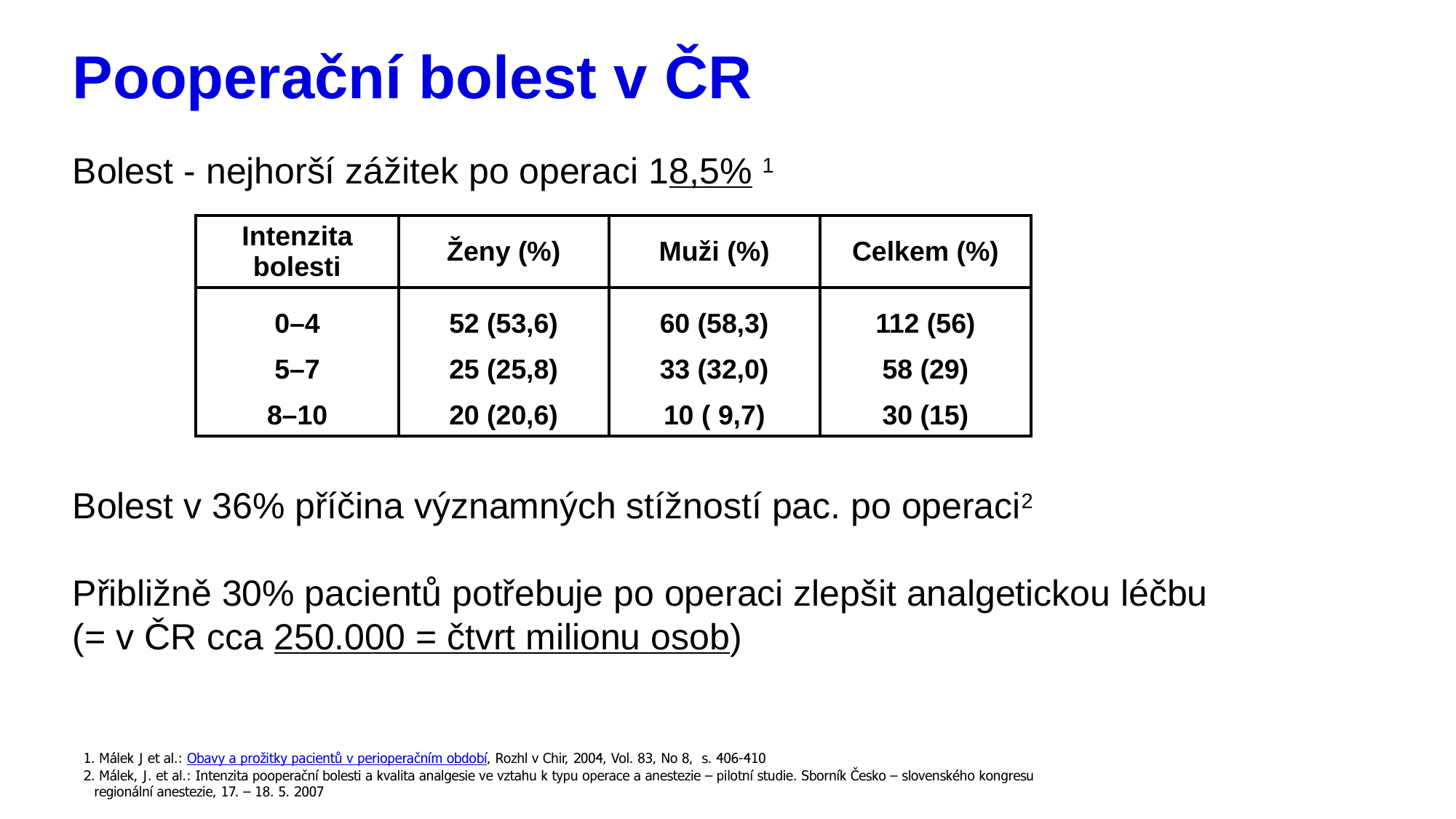

# Pooperační bolest v ČR
Bolest - nejhorší zážitek po operaci 18,5% 1

Bolest v 36% příčina významných stížností pac. po operaci2

Přibližně 30% pacientů potřebuje po operaci zlepšit analgetickou léčbu
(= v ČR cca 250.000 = čtvrt milionu osob)

| Intenzita bolesti | Ženy (%) | Muži (%) | Celkem (%) |
| --- | --- | --- | --- |
| 0–4 5–7 8–10 | 52 (53,6) 25 (25,8) 20 (20,6) | 60 (58,3) 33 (32,0) 10 ( 9,7) | 112 (56) 58 (29) 30 (15) |
1. Málek J et al.: Obavy a prožitky pacientů v perioperačním období, Rozhl v Chir, 2004, Vol. 83, No 8,  s. 406-410
2. Málek, J. et al.: Intenzita pooperační bolesti a kvalita analgesie ve vztahu k typu operace a anestezie – pilotní studie. Sborník Česko – slovenského kongresu   regionální anestezie, 17. – 18. 5. 2007